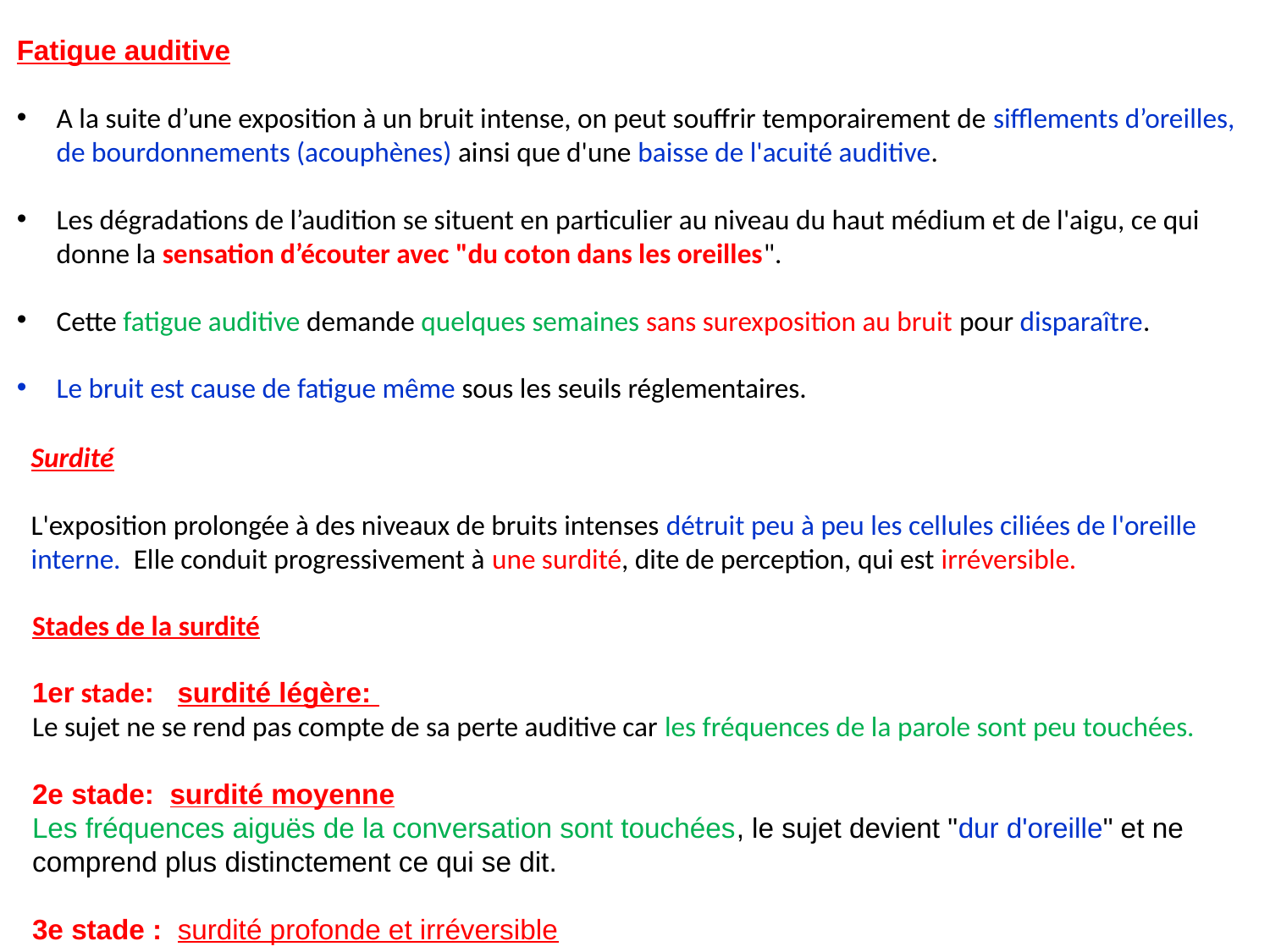

Fatigue auditive

A la suite d’une exposition à un bruit intense, on peut souffrir temporairement de sifflements d’oreilles, de bourdonnements (acouphènes) ainsi que d'une baisse de l'acuité auditive.

Les dégradations de l’audition se situent en particulier au niveau du haut médium et de l'aigu, ce qui donne la sensation d’écouter avec "du coton dans les oreilles".

Cette fatigue auditive demande quelques semaines sans surexposition au bruit pour disparaître.

Le bruit est cause de fatigue même sous les seuils réglementaires.
Surdité

L'exposition prolongée à des niveaux de bruits intenses détruit peu à peu les cellules ciliées de l'oreille interne.  Elle conduit progressivement à une surdité, dite de perception, qui est irréversible.
Stades de la surdité

1er stade:   surdité légère:
Le sujet ne se rend pas compte de sa perte auditive car les fréquences de la parole sont peu touchées.

2e stade:  surdité moyenne
Les fréquences aiguës de la conversation sont touchées, le sujet devient "dur d'oreille" et ne comprend plus distinctement ce qui se dit.

3e stade :  surdité profonde et irréversible